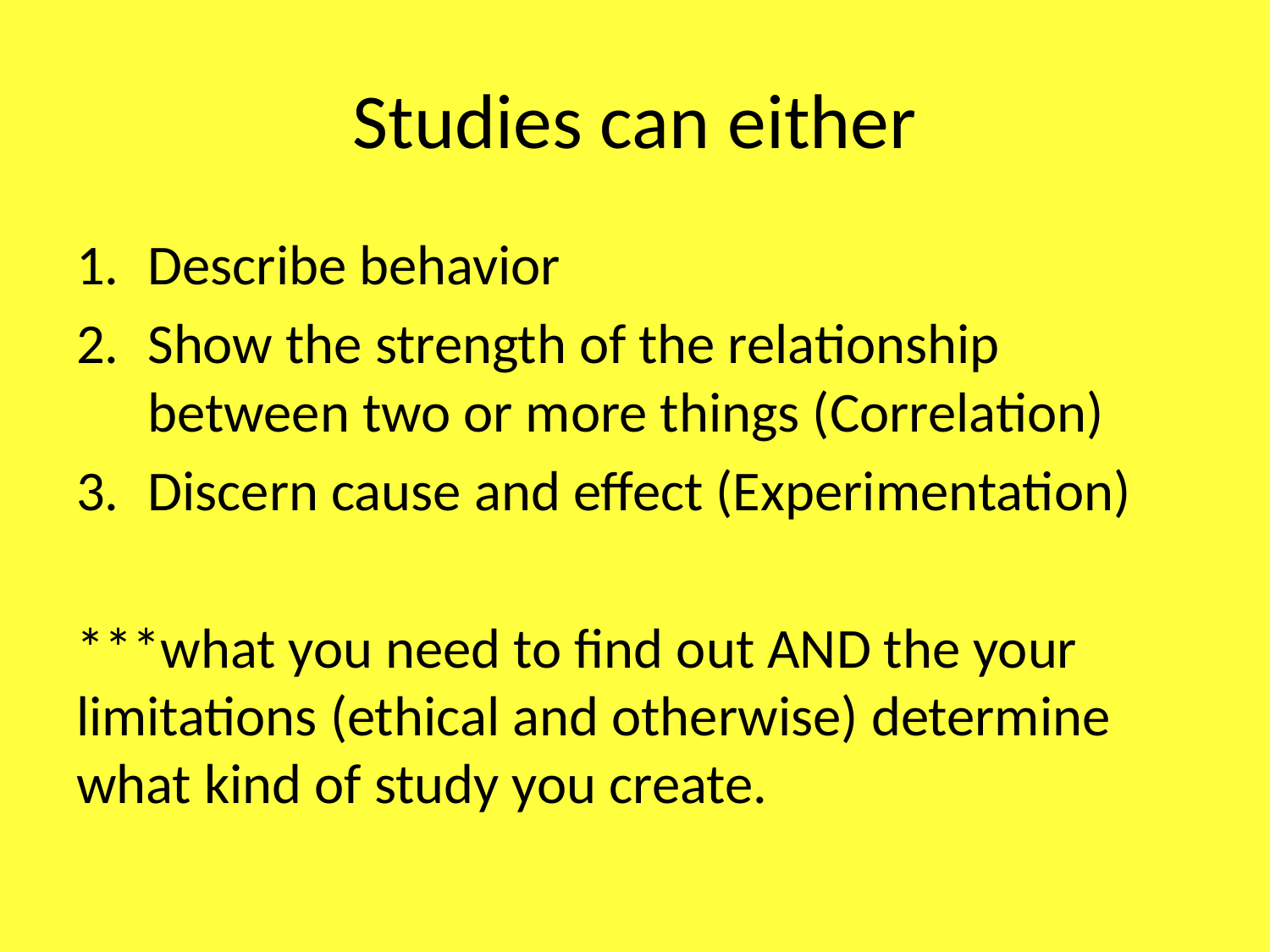

# Studies can either
Describe behavior
Show the strength of the relationship between two or more things (Correlation)
Discern cause and effect (Experimentation)

***what you need to find out AND the your limitations (ethical and otherwise) determine what kind of study you create.